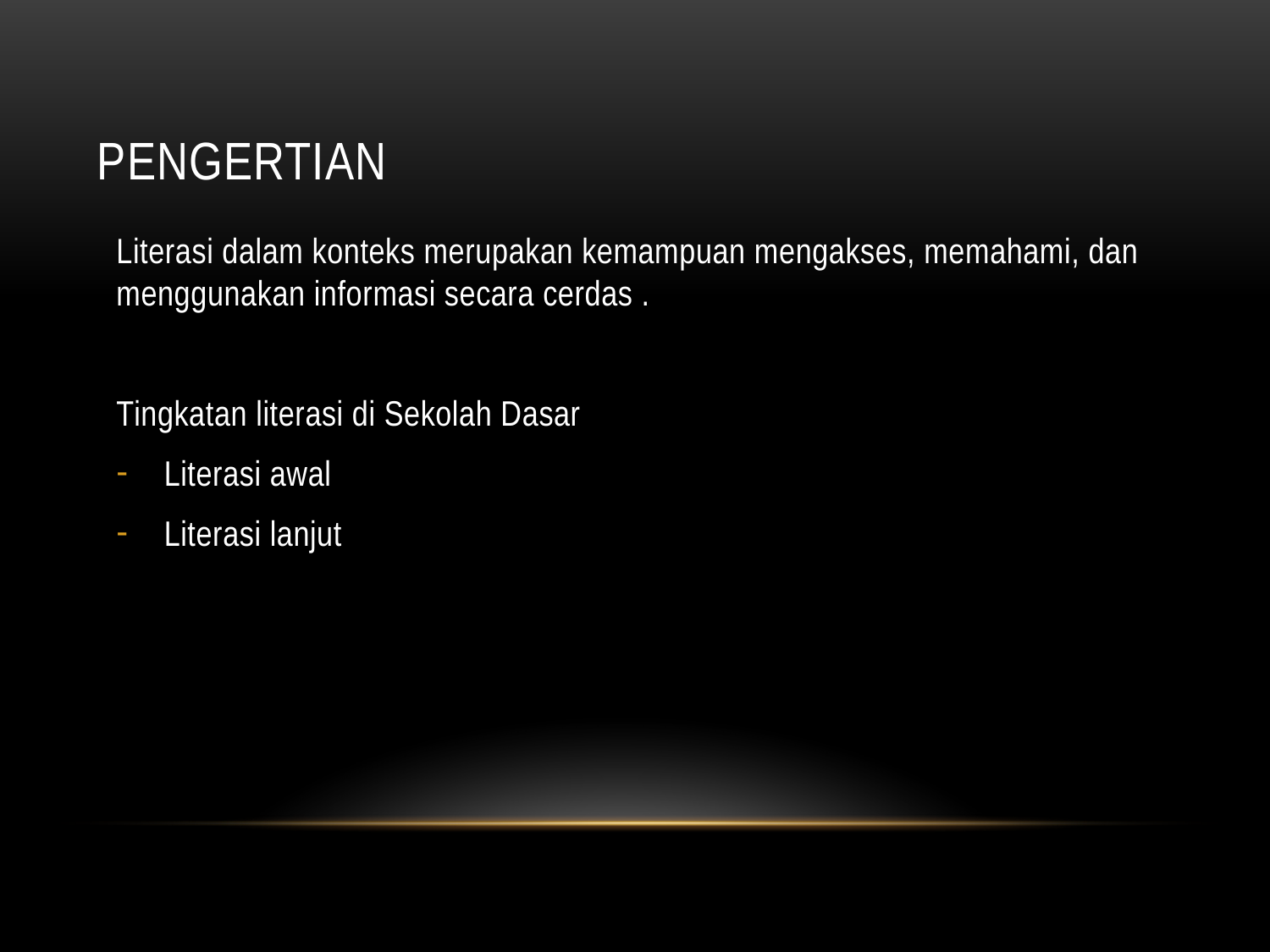

# Pengertian
Literasi dalam konteks merupakan kemampuan mengakses, memahami, dan menggunakan informasi secara cerdas .

Tingkatan literasi di Sekolah Dasar
Literasi awal
Literasi lanjut